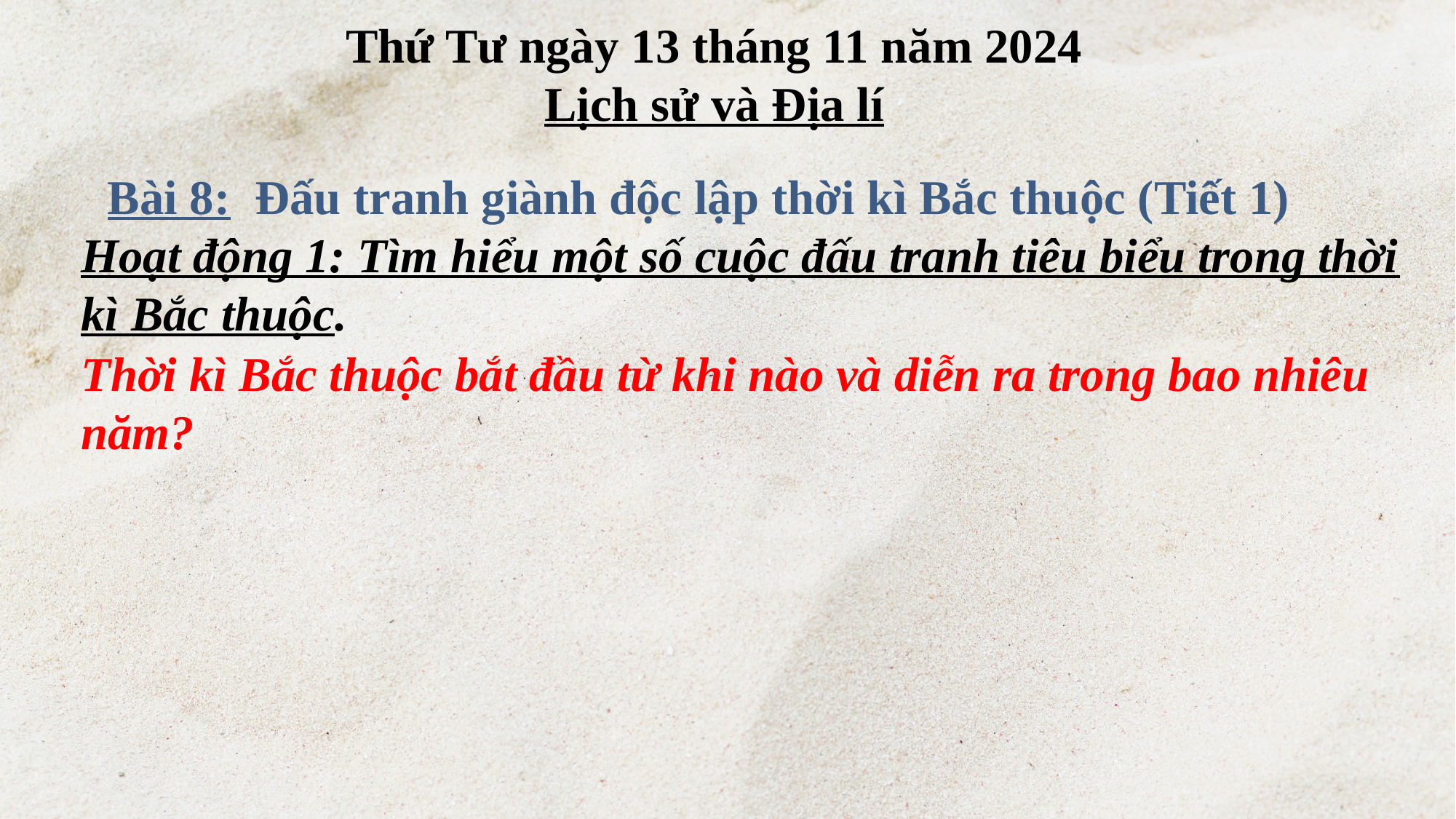

Thứ Tư ngày 13 tháng 11 năm 2024
Lịch sử và Địa lí

Bài 8:  Đấu tranh giành độc lập thời kì Bắc thuộc (Tiết 1)
Hoạt động 1: Tìm hiểu một số cuộc đấu tranh tiêu biểu trong thời kì Bắc thuộc.
Thời kì Bắc thuộc bắt đầu từ khi nào và diễn ra trong bao nhiêu năm?